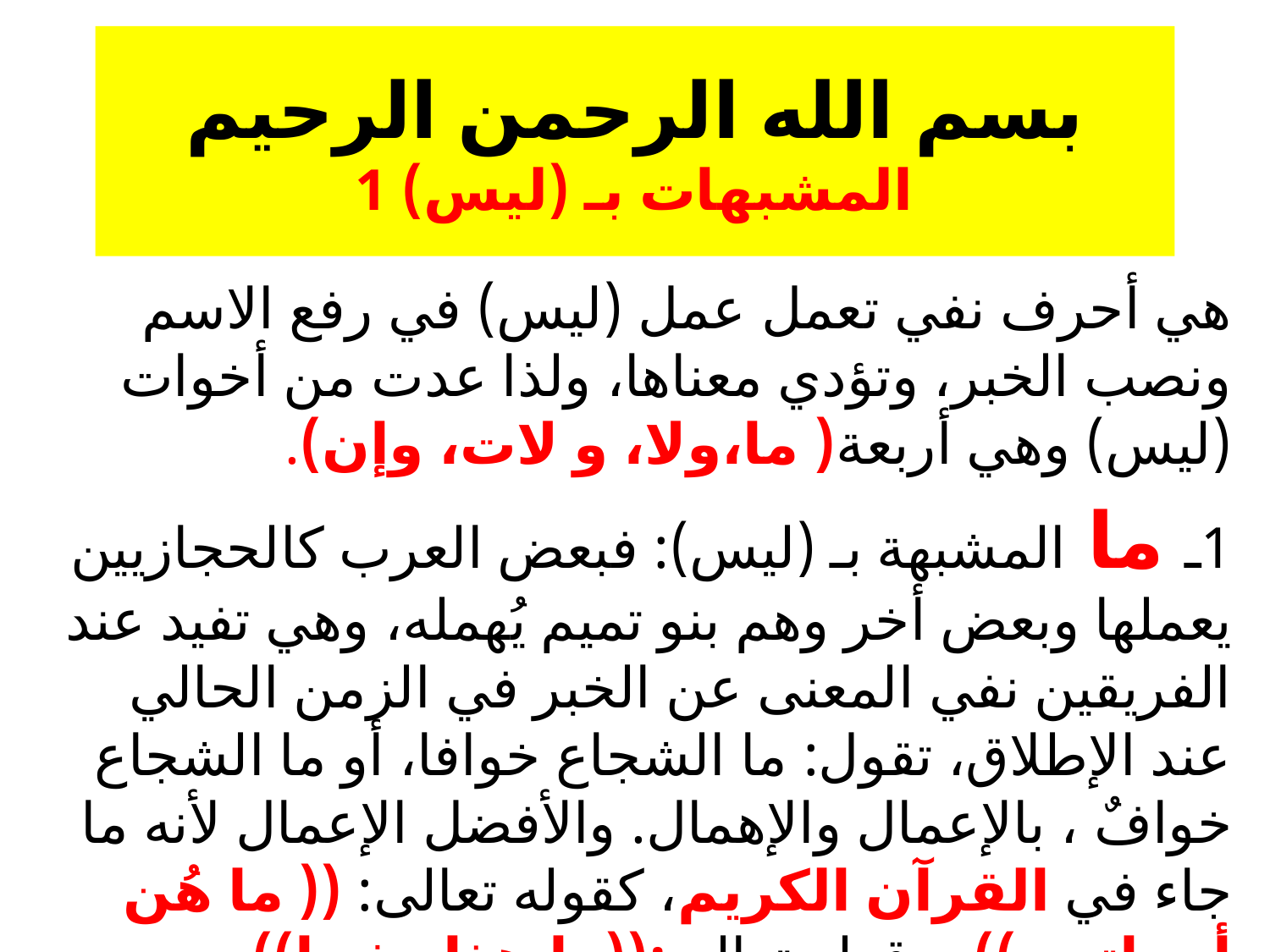

# بسم الله الرحمن الرحيم المشبهات بـ (ليس) 1
هي أحرف نفي تعمل عمل (ليس) في رفع الاسم ونصب الخبر، وتؤدي معناها، ولذا عدت من أخوات (ليس) وهي أربعة( ما،ولا، و لات، وإن).
1ـ ما المشبهة بـ (ليس): فبعض العرب كالحجازيين يعملها وبعض أخر وهم بنو تميم يُهمله، وهي تفيد عند الفريقين نفي المعنى عن الخبر في الزمن الحالي عند الإطلاق، تقول: ما الشجاع خوافا، أو ما الشجاع خوافٌ ، بالإعمال والإهمال. والأفضل الإعمال لأنه ما جاء في القرآن الكريم، كقوله تعالى: (( ما هُن أمهاتِهم))، وقوله تعالى:((ما هذا بشرا))،